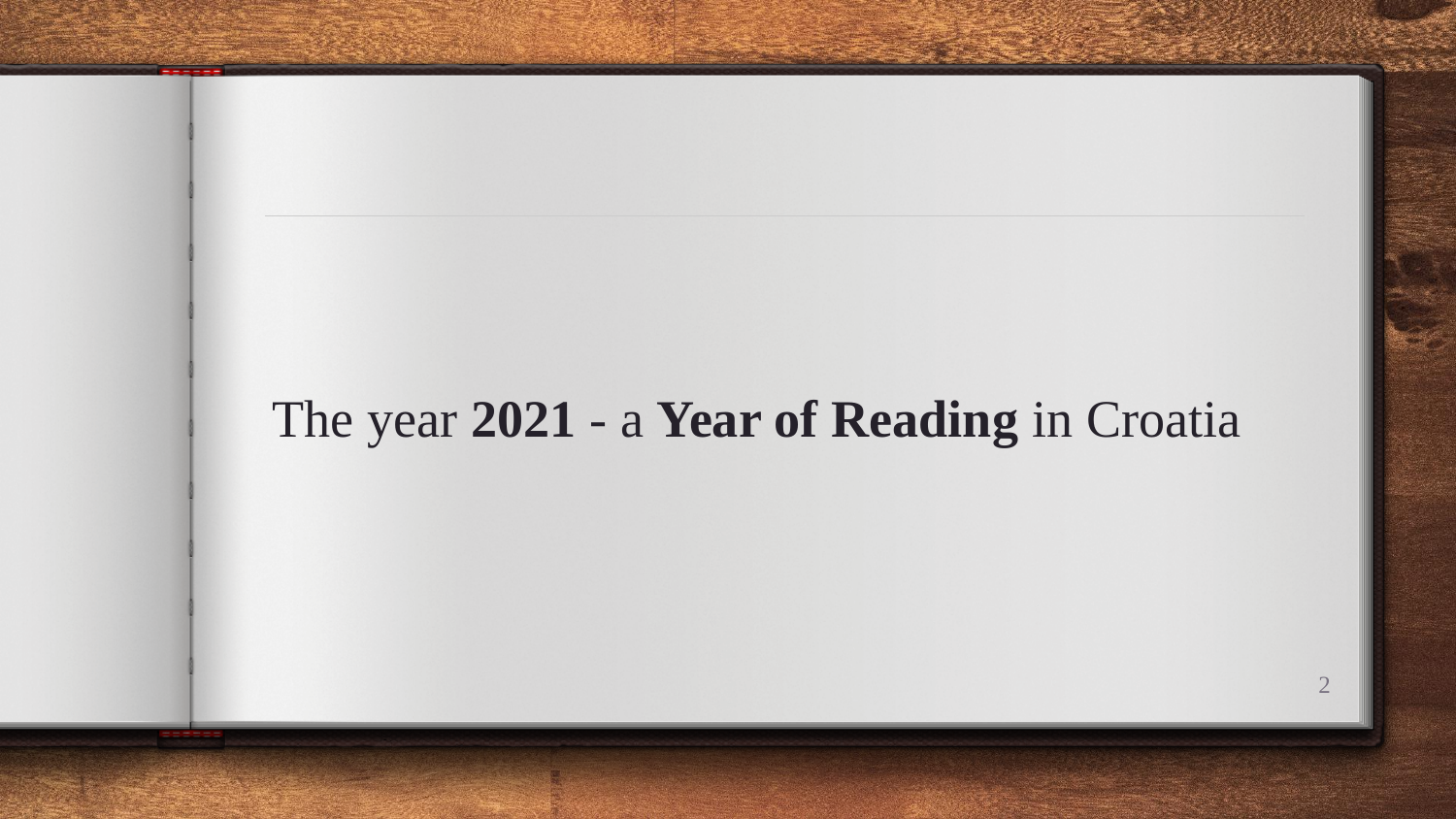

#

The year 2021 - a Year of Reading in Croatia
2